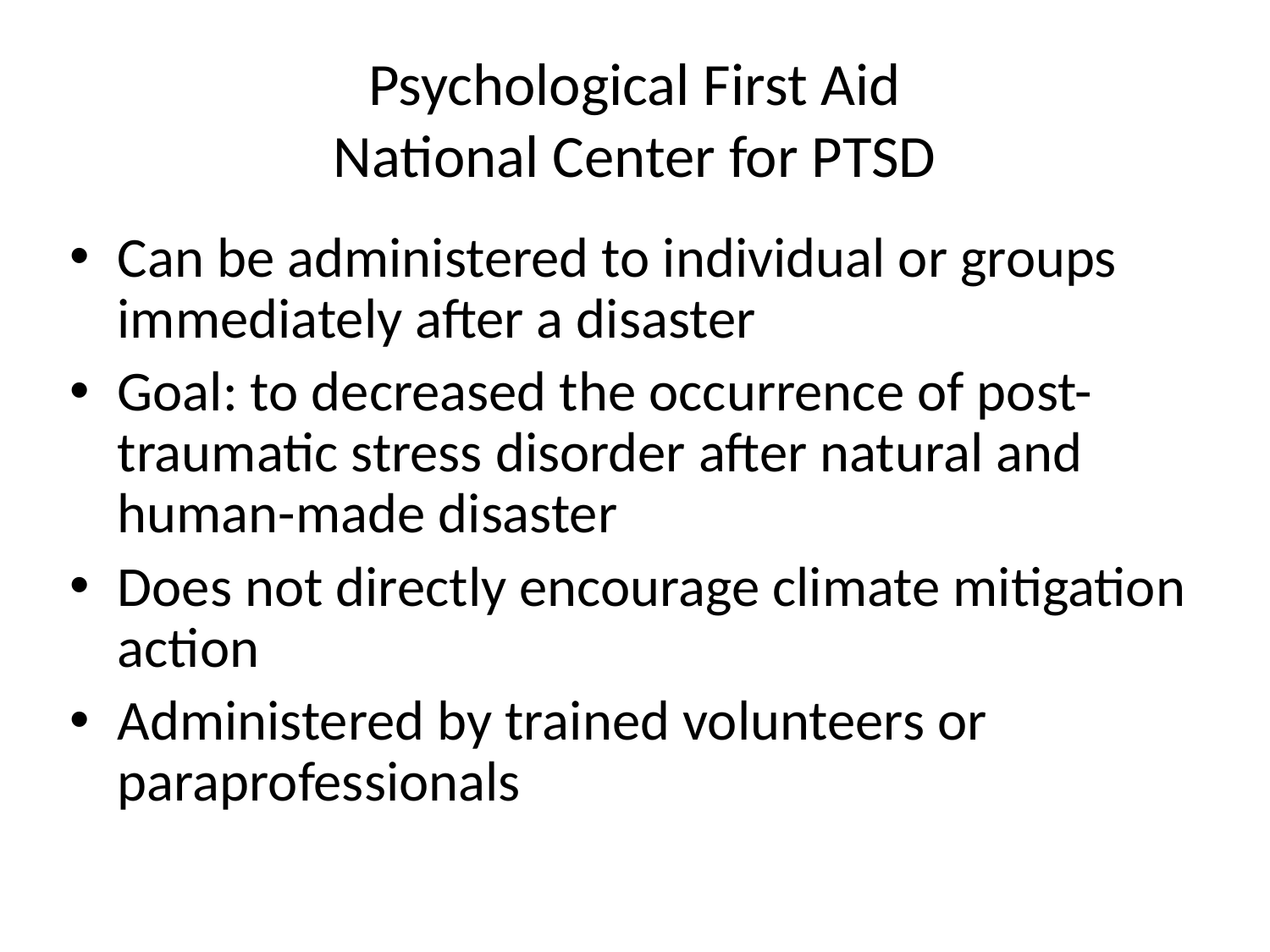

# Psychological First Aid National Center for PTSD
Can be administered to individual or groups immediately after a disaster
Goal: to decreased the occurrence of post-traumatic stress disorder after natural and human-made disaster
Does not directly encourage climate mitigation action
Administered by trained volunteers or paraprofessionals